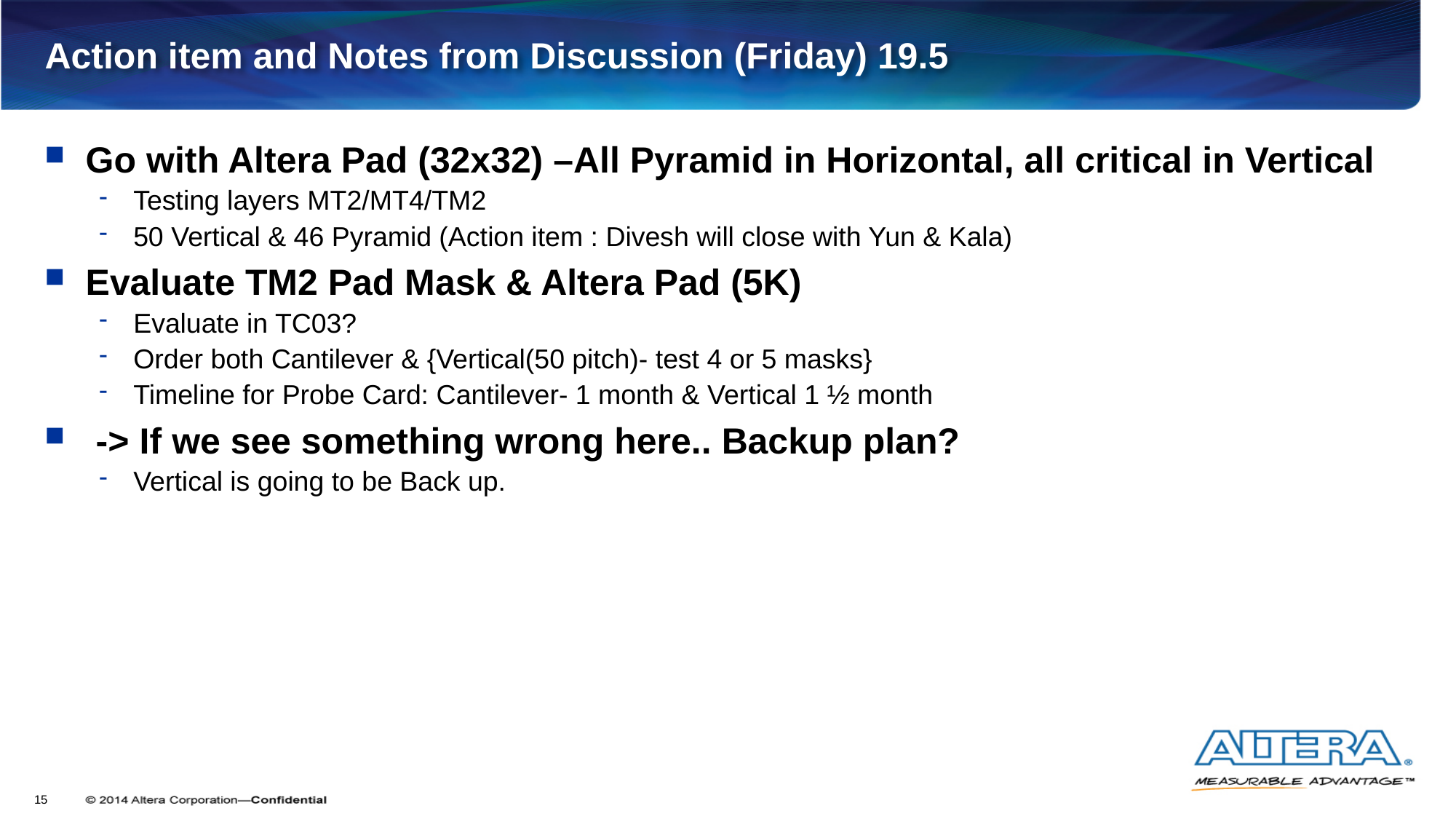

# Action item and Notes from Discussion (Friday) 19.5
Go with Altera Pad (32x32) –All Pyramid in Horizontal, all critical in Vertical
Testing layers MT2/MT4/TM2
50 Vertical & 46 Pyramid (Action item : Divesh will close with Yun & Kala)
Evaluate TM2 Pad Mask & Altera Pad (5K)
Evaluate in TC03?
Order both Cantilever & {Vertical(50 pitch)- test 4 or 5 masks}
Timeline for Probe Card: Cantilever- 1 month & Vertical 1 ½ month
 -> If we see something wrong here.. Backup plan?
Vertical is going to be Back up.

15